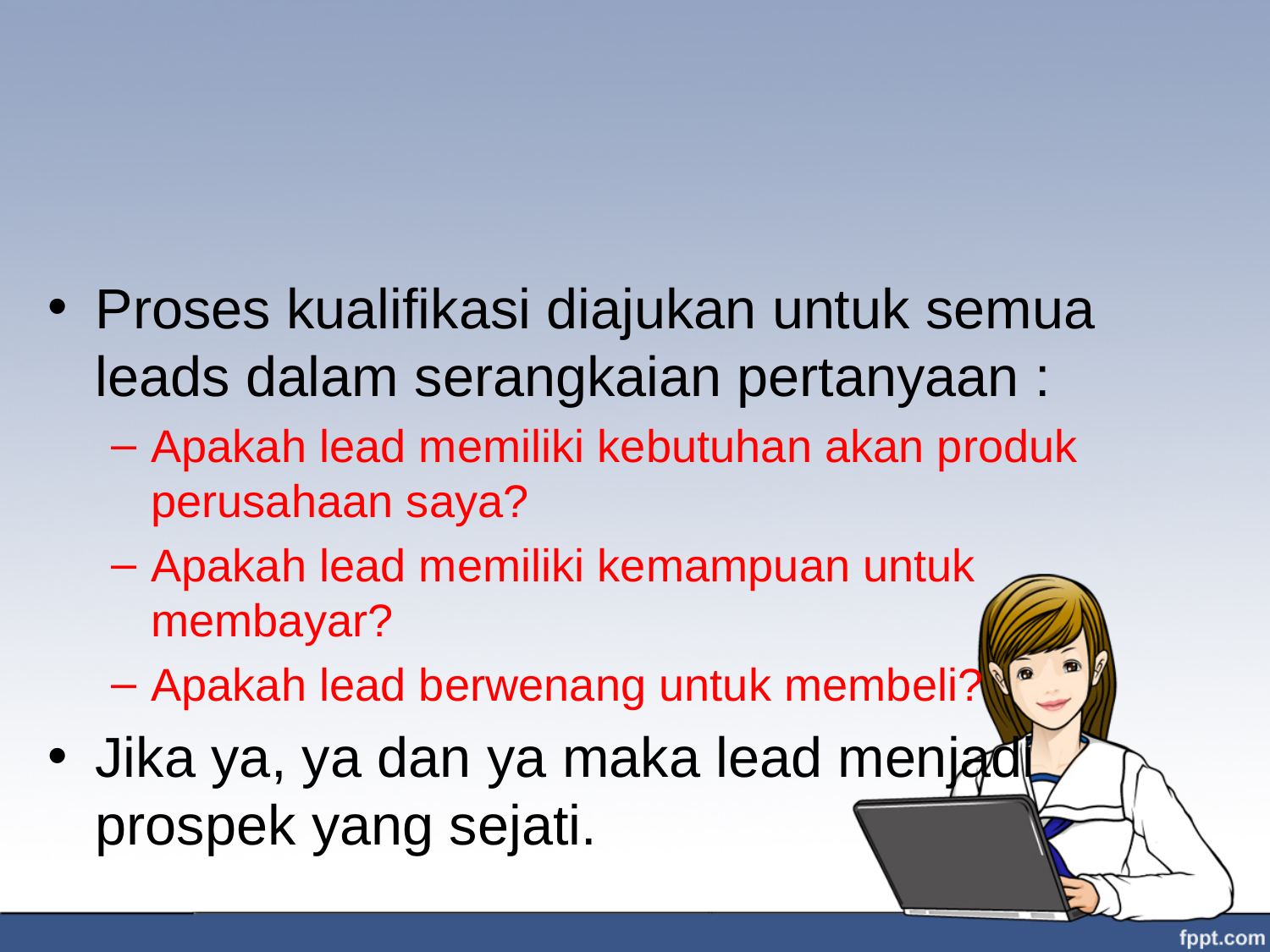

#
Proses kualifikasi diajukan untuk semua leads dalam serangkaian pertanyaan :
Apakah lead memiliki kebutuhan akan produk perusahaan saya?
Apakah lead memiliki kemampuan untuk membayar?
Apakah lead berwenang untuk membeli?
Jika ya, ya dan ya maka lead menjadi prospek yang sejati.